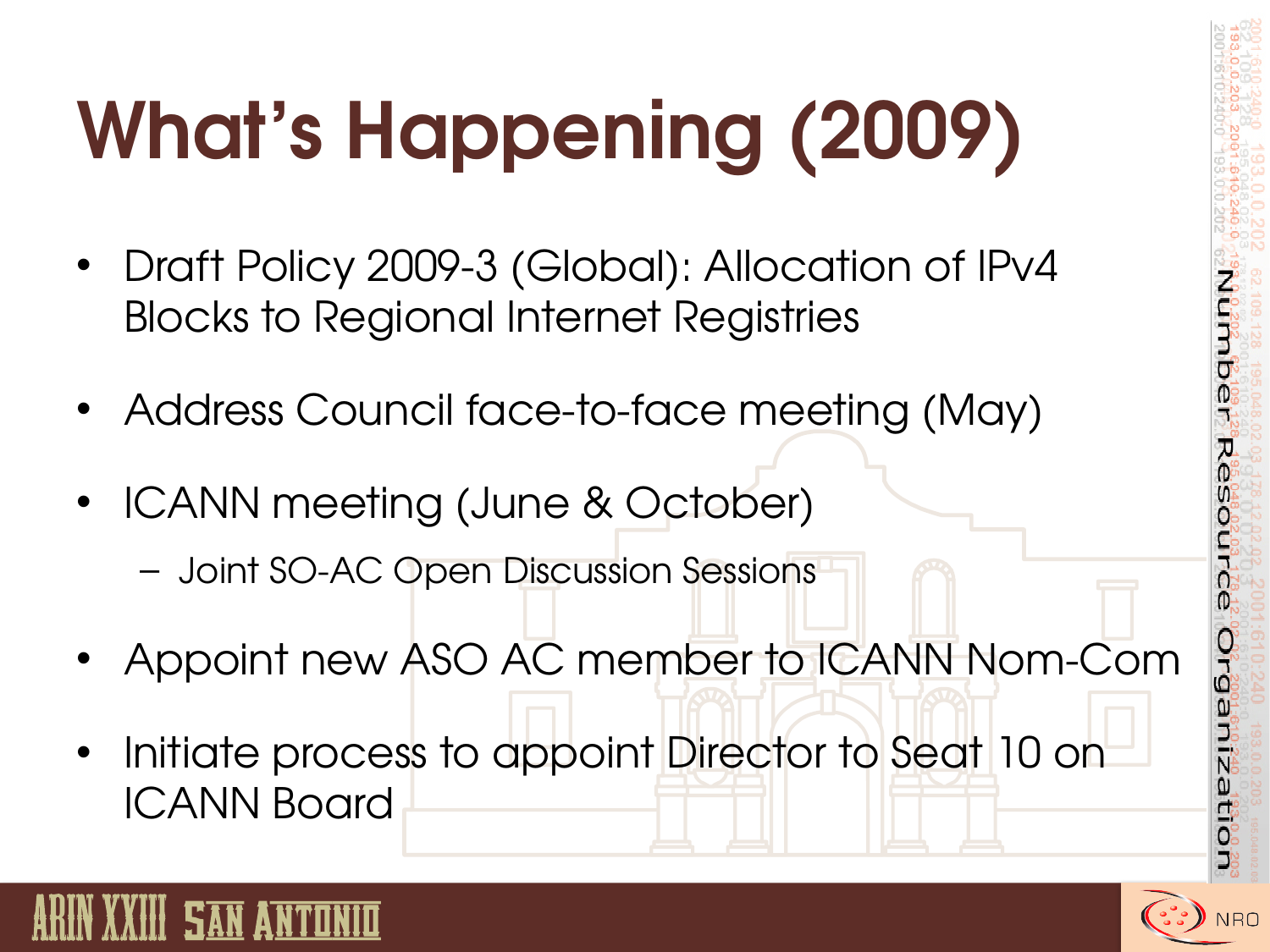

# What’s Happening (2009)
Draft Policy 2009-3 (Global): Allocation of IPv4 Blocks to Regional Internet Registries
Address Council face-to-face meeting (May)
ICANN meeting (June & October)
Joint SO-AC Open Discussion Sessions
Appoint new ASO AC member to ICANN Nom-Com
Initiate process to appoint Director to Seat 10 on ICANN Board